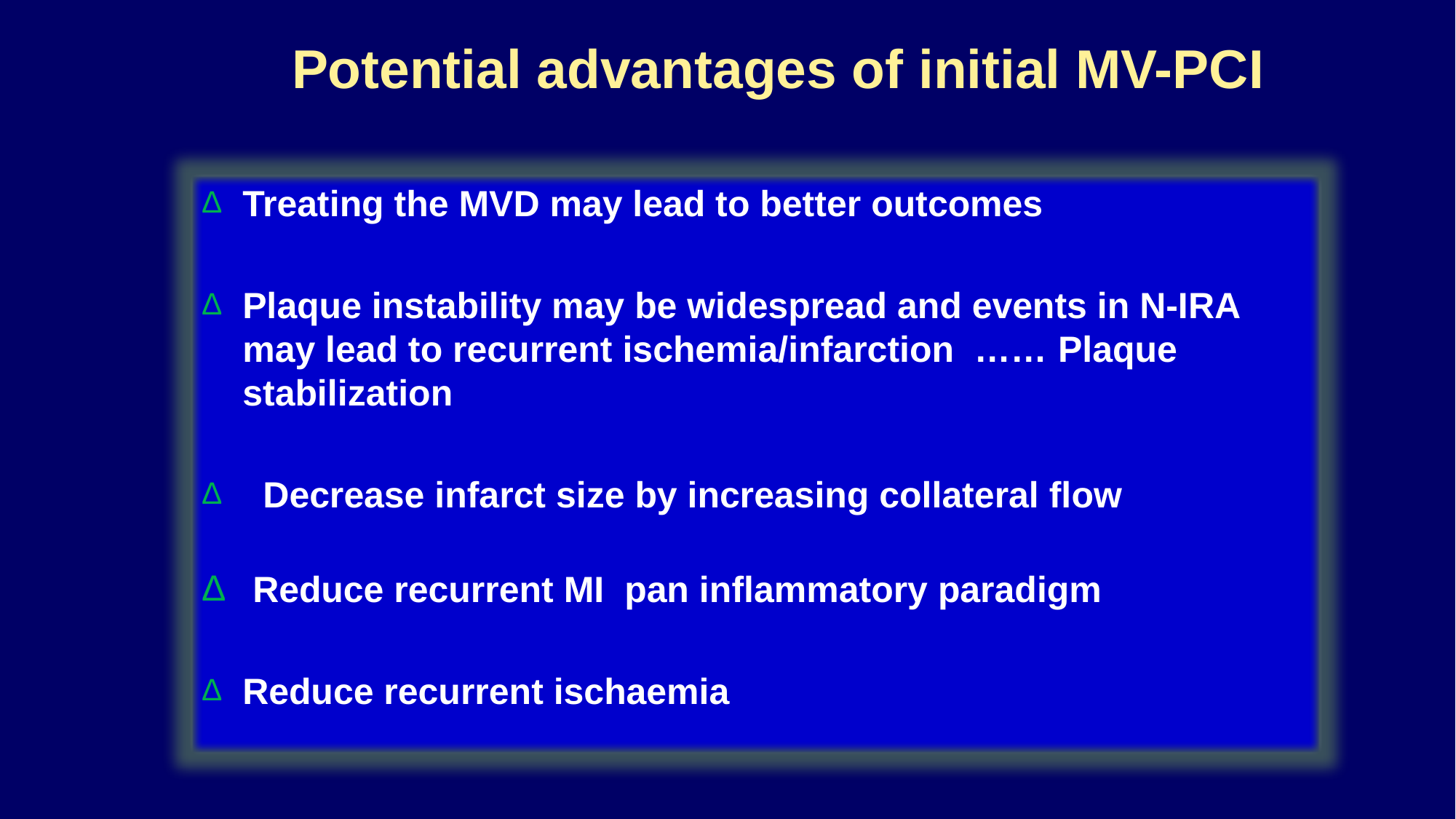

# Potential advantages of initial MV-PCI
Treating the MVD may lead to better outcomes

Plaque instability may be widespread and events in N-IRA may lead to recurrent ischemia/infarction  …… Plaque stabilization

  Decrease infarct size by increasing collateral flow

 Reduce recurrent MI  pan inflammatory paradigm

Reduce recurrent ischaemia